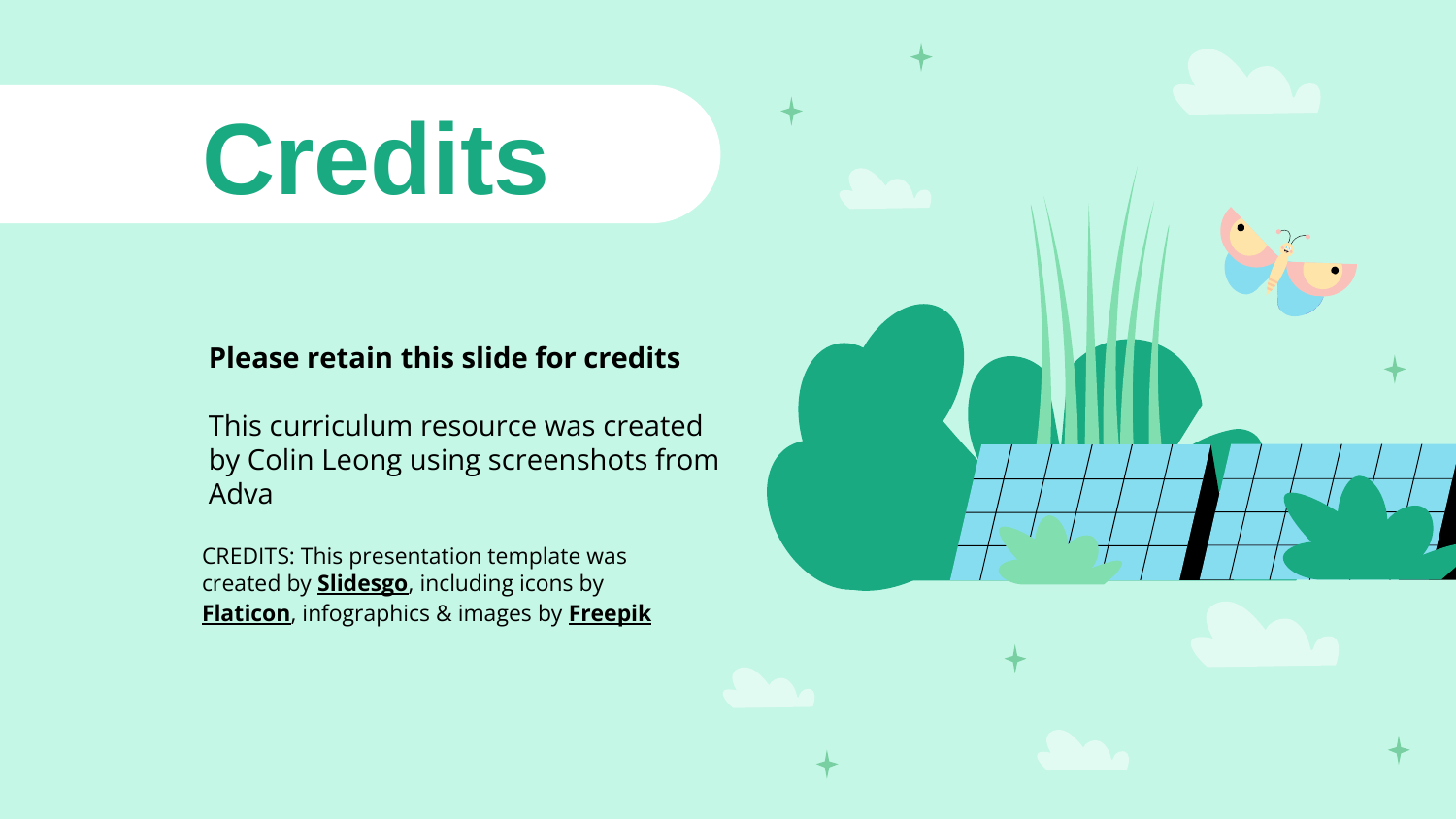

# Credits

Please retain this slide for credits

This curriculum resource was created by Colin Leong using screenshots from Adva